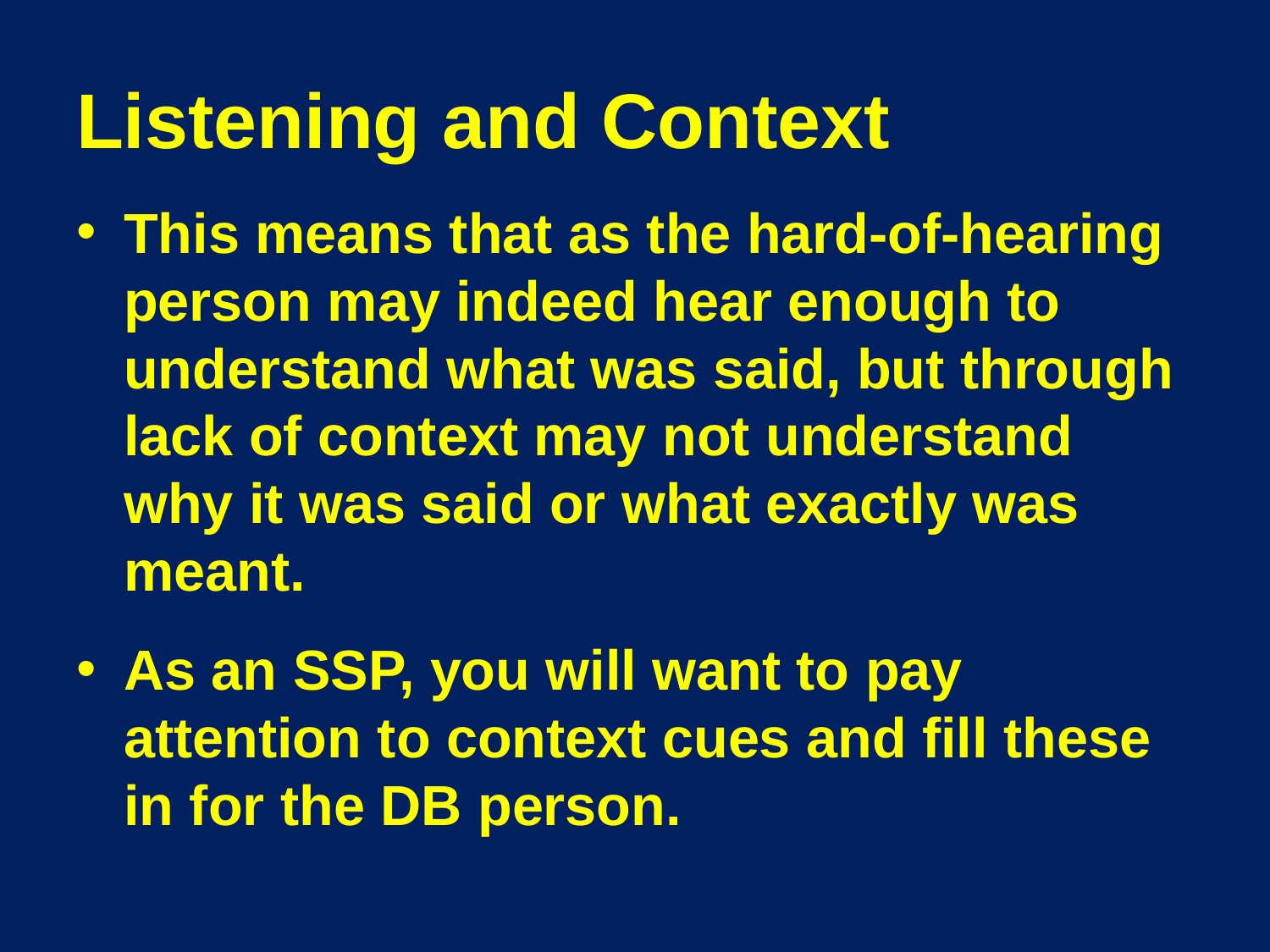

# Listening and Context
This means that as the hard-of-hearing person may indeed hear enough to understand what was said, but through lack of context may not understand why it was said or what exactly was meant.

As an SSP, you will want to pay attention to context cues and fill these in for the DB person.